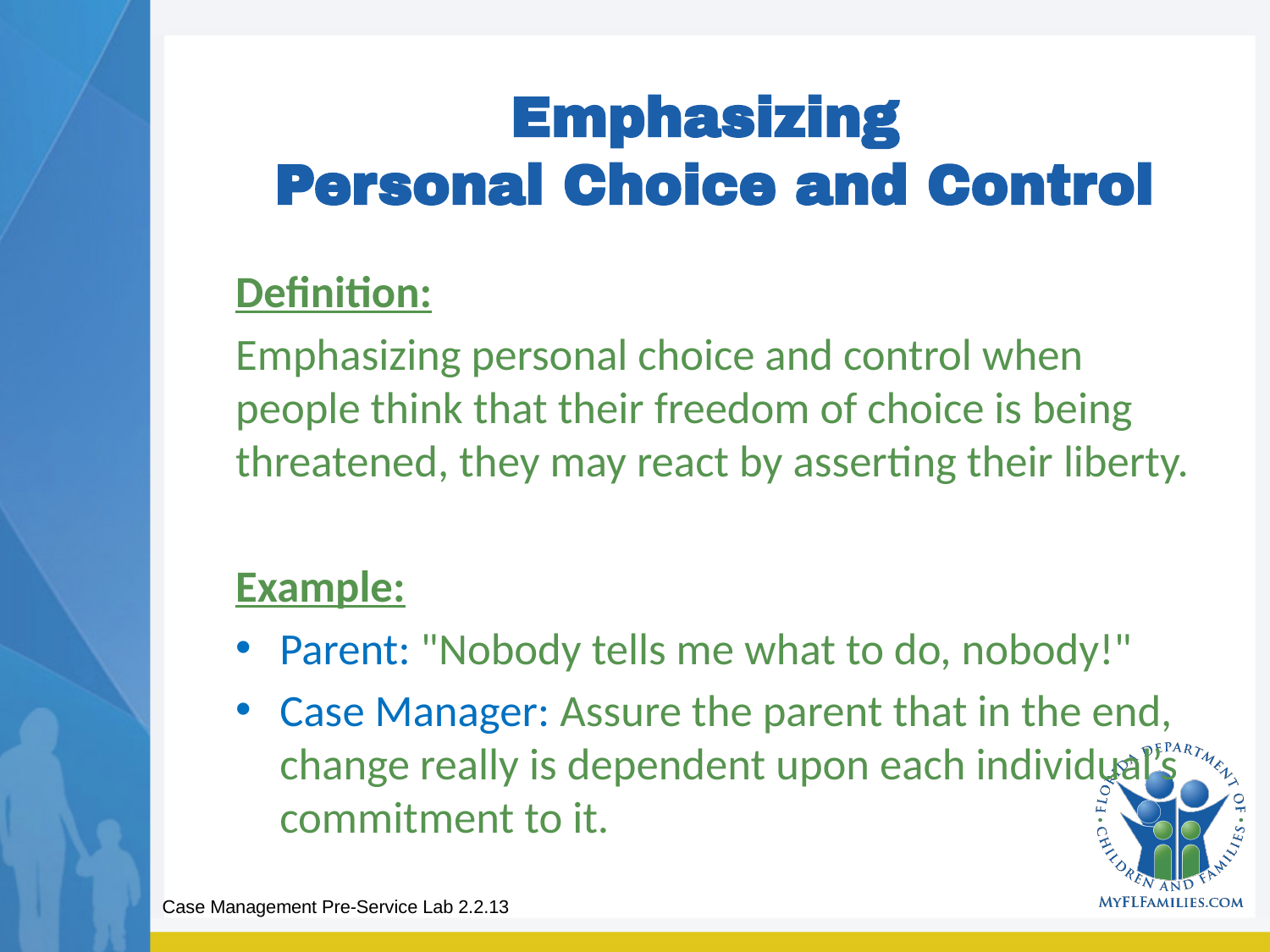

# Emphasizing Personal Choice and Control
Definition:
Emphasizing personal choice and control when people think that their freedom of choice is being threatened, they may react by asserting their liberty.

Example:
Parent: "Nobody tells me what to do, nobody!"
Case Manager: Assure the parent that in the end, change really is dependent upon each individual’s commitment to it.

Case Management Pre-Service Lab 2.2.13